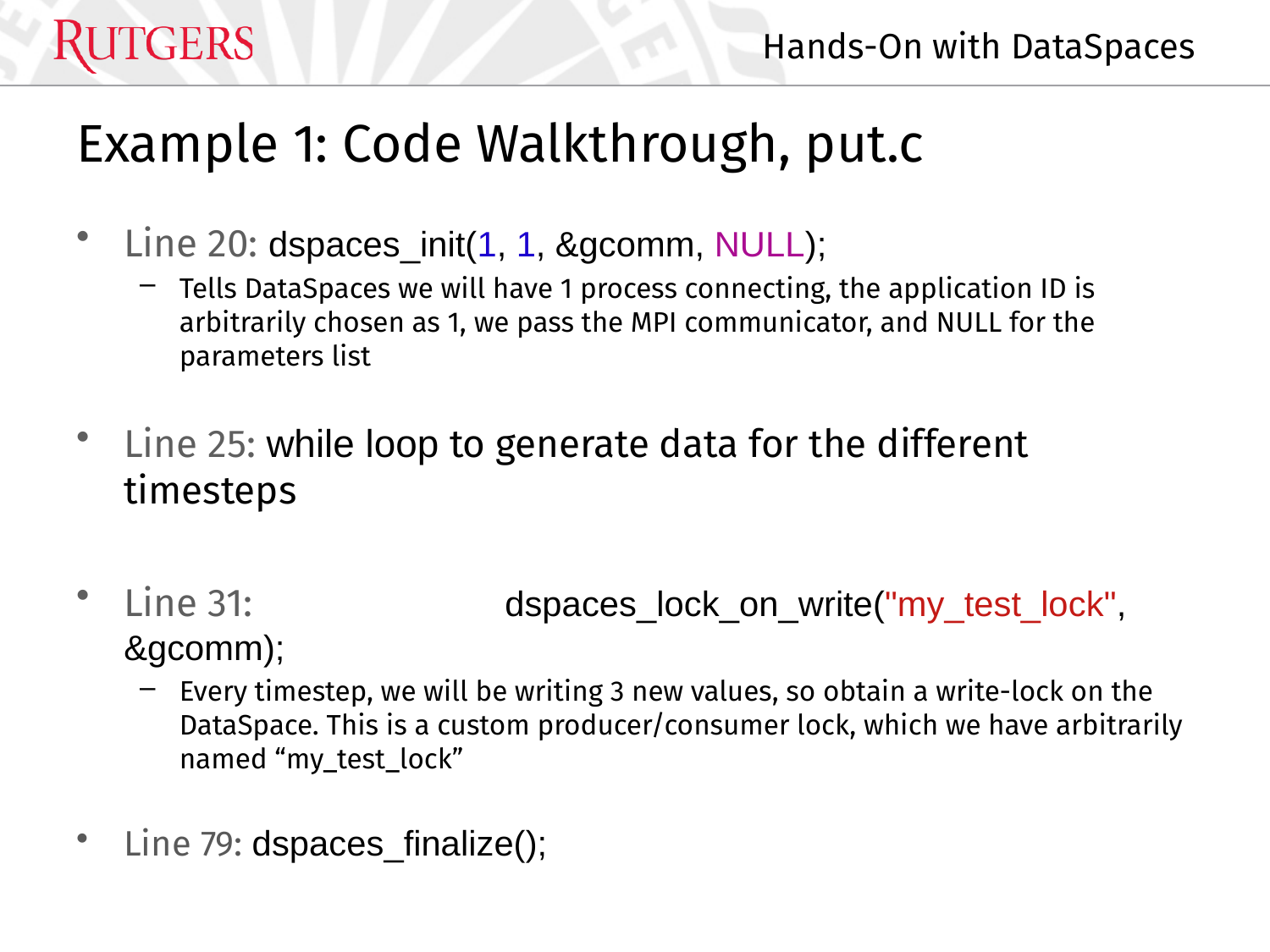

# Example 1: Code Walkthrough, put.c
Line 20: dspaces_init(1, 1, &gcomm, NULL);
Tells DataSpaces we will have 1 process connecting, the application ID is arbitrarily chosen as 1, we pass the MPI communicator, and NULL for the parameters list

Line 25: while loop to generate data for the different timesteps

Line 31: 		dspaces_lock_on_write("my_test_lock", &gcomm);
Every timestep, we will be writing 3 new values, so obtain a write-lock on the DataSpace. This is a custom producer/consumer lock, which we have arbitrarily named “my_test_lock”

Line 79: dspaces_finalize();